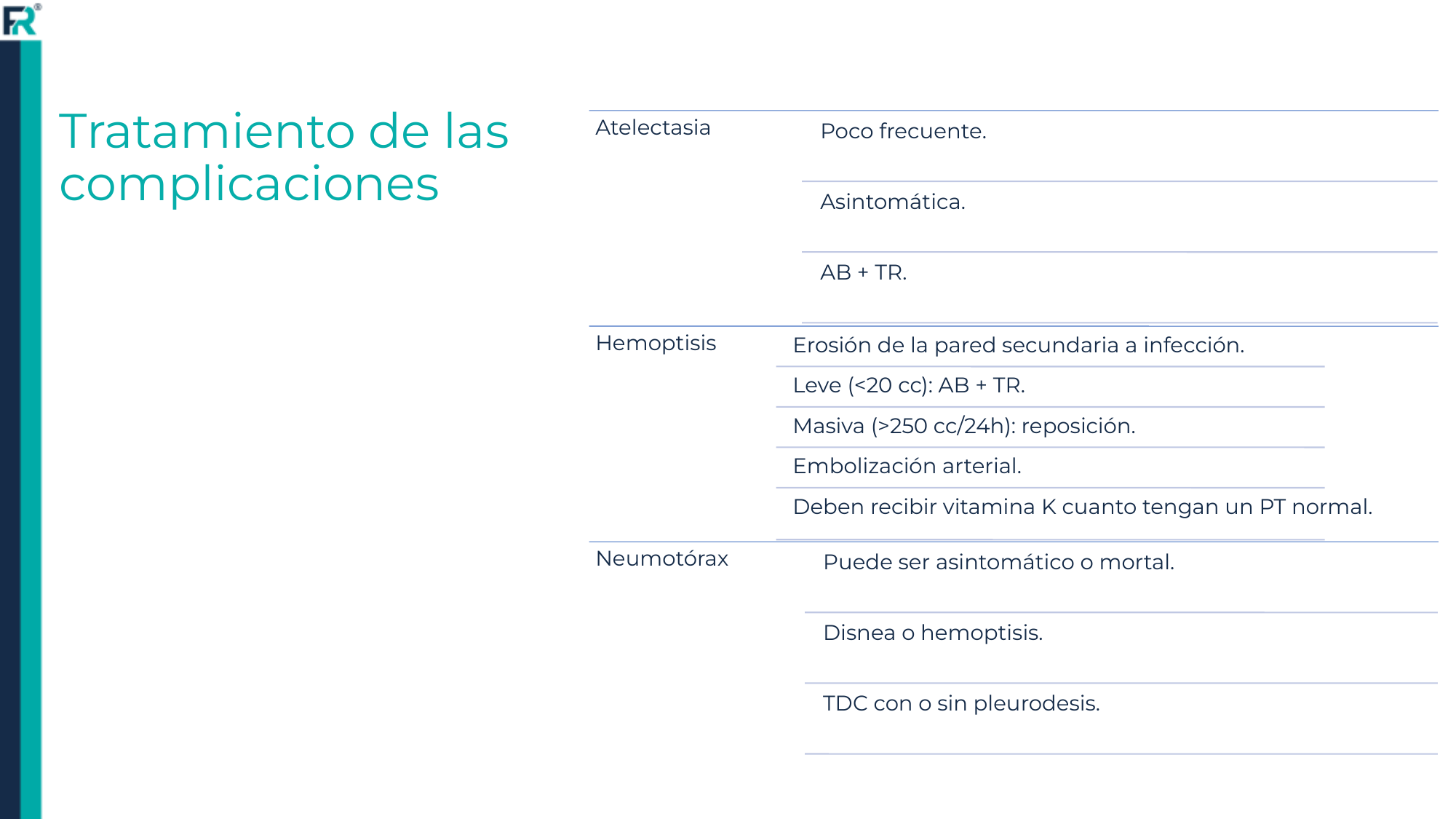

# Tratamiento de las complicaciones
Atelectasia
Poco frecuente.
Asintomática.
AB + TR.
Hemoptisis
Erosión de la pared secundaria a infección.
Leve (<20 cc): AB + TR.
Masiva (>250 cc/24h): reposición.
Embolización arterial.
Deben recibir vitamina K cuanto tengan un PT normal.
Neumotórax
Puede ser asintomático o mortal.
Disnea o hemoptisis.
TDC con o sin pleurodesis.